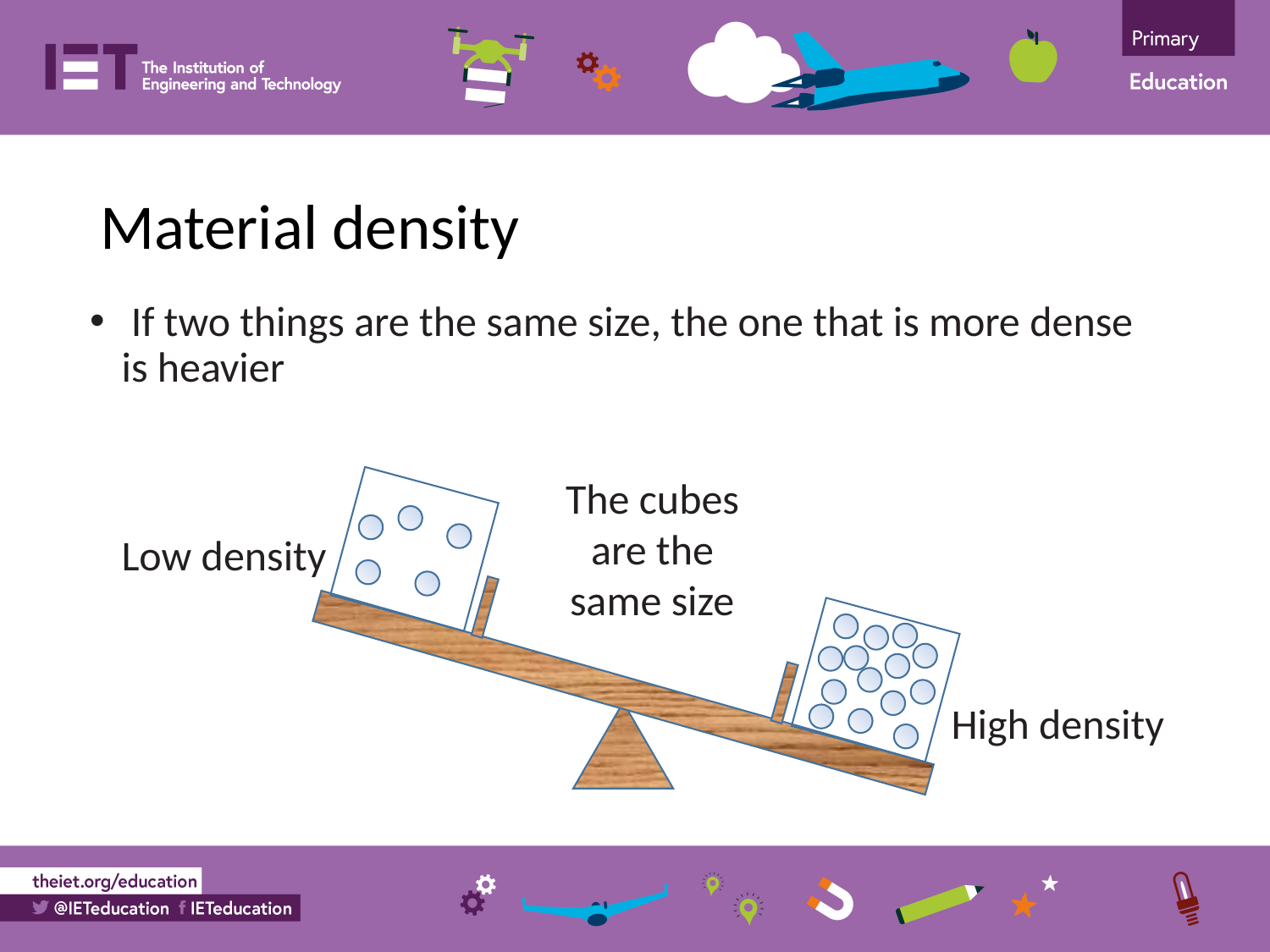

# Material density
 If two things are the same size, the one that is more dense is heavier

The cubes are the same size

Low density
High density